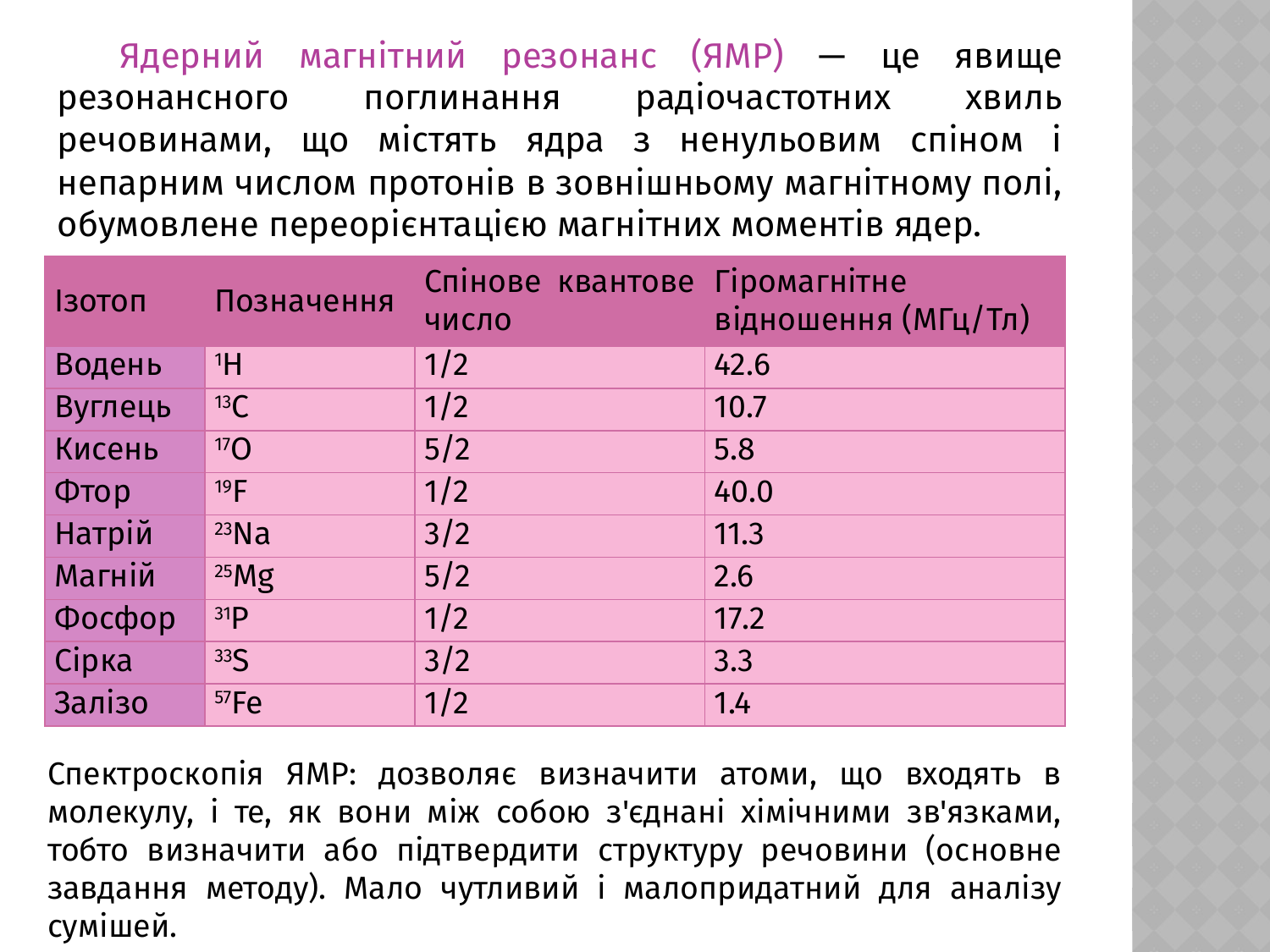

Ядерний магнітний резонанс (ЯМР) — це явище резонансного поглинання радіочастотних хвиль речовинами, що містять ядра з ненульовим спіном і непарним числом протонів в зовнішньому магнітному полі, обумовлене переорієнтацією магнітних моментів ядер.
| Ізотоп | Позначення | Спінове квантове число | Гіромагнітне відношення (МГц/Тл) |
| --- | --- | --- | --- |
| Водень | 1H | 1/2 | 42.6 |
| Вуглець | 13C | 1/2 | 10.7 |
| Кисень | 17O | 5/2 | 5.8 |
| Фтор | 19F | 1/2 | 40.0 |
| Натрій | 23Na | 3/2 | 11.3 |
| Магній | 25Mg | 5/2 | 2.6 |
| Фосфор | 31P | 1/2 | 17.2 |
| Сірка | 33S | 3/2 | 3.3 |
| Залізо | 57Fe | 1/2 | 1.4 |
Спектроскопія ЯМР: дозволяє визначити атоми, що входять в молекулу, і те, як вони між собою з'єднані хімічними зв'язками, тобто визначити або підтвердити структуру речовини (основне завдання методу). Мало чутливий і малопридатний для аналізу сумішей.